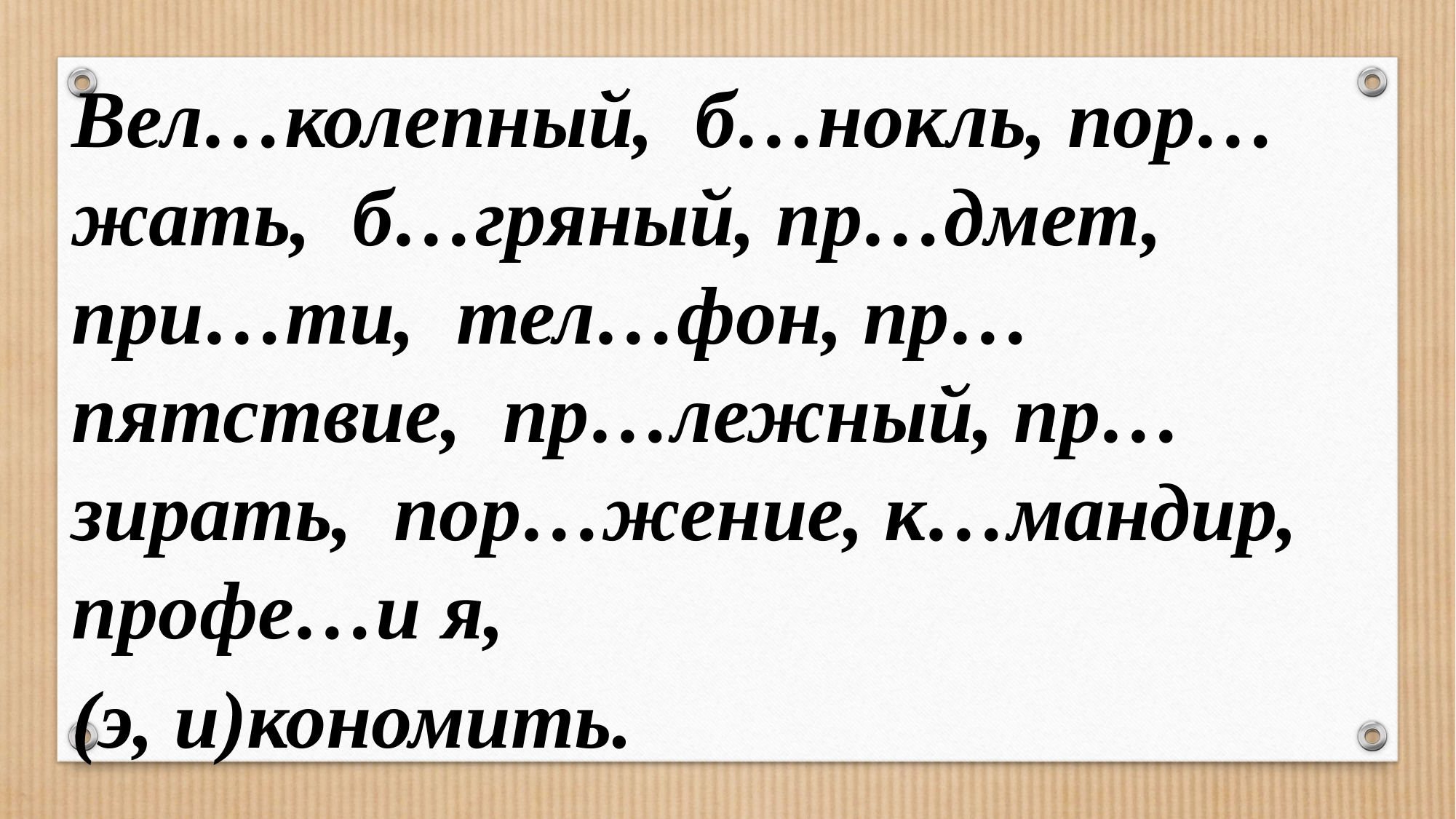

Вел…колепный,  б…нокль, пор…жать,  б…гряный, пр…дмет, при…ти,  тел…фон, пр…пятствие,  пр…лежный, пр…зирать,  пор…жение, к…мандир,  профе…и я,
(э, и)кономить.